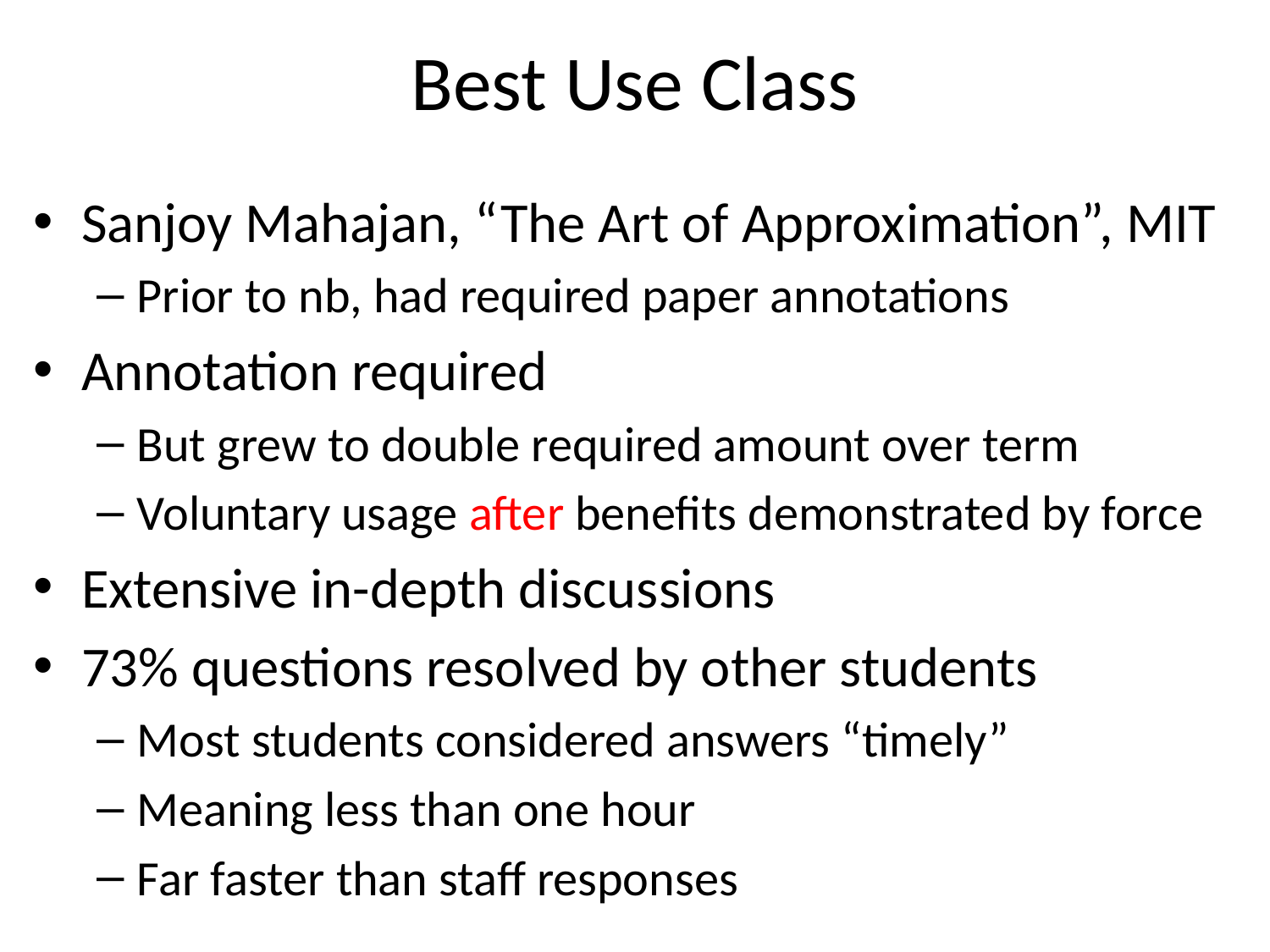

# Best Use Class
Sanjoy Mahajan, “The Art of Approximation”, MIT
Prior to nb, had required paper annotations
Annotation required
But grew to double required amount over term
Voluntary usage after benefits demonstrated by force
Extensive in-depth discussions
73% questions resolved by other students
Most students considered answers “timely”
Meaning less than one hour
Far faster than staff responses